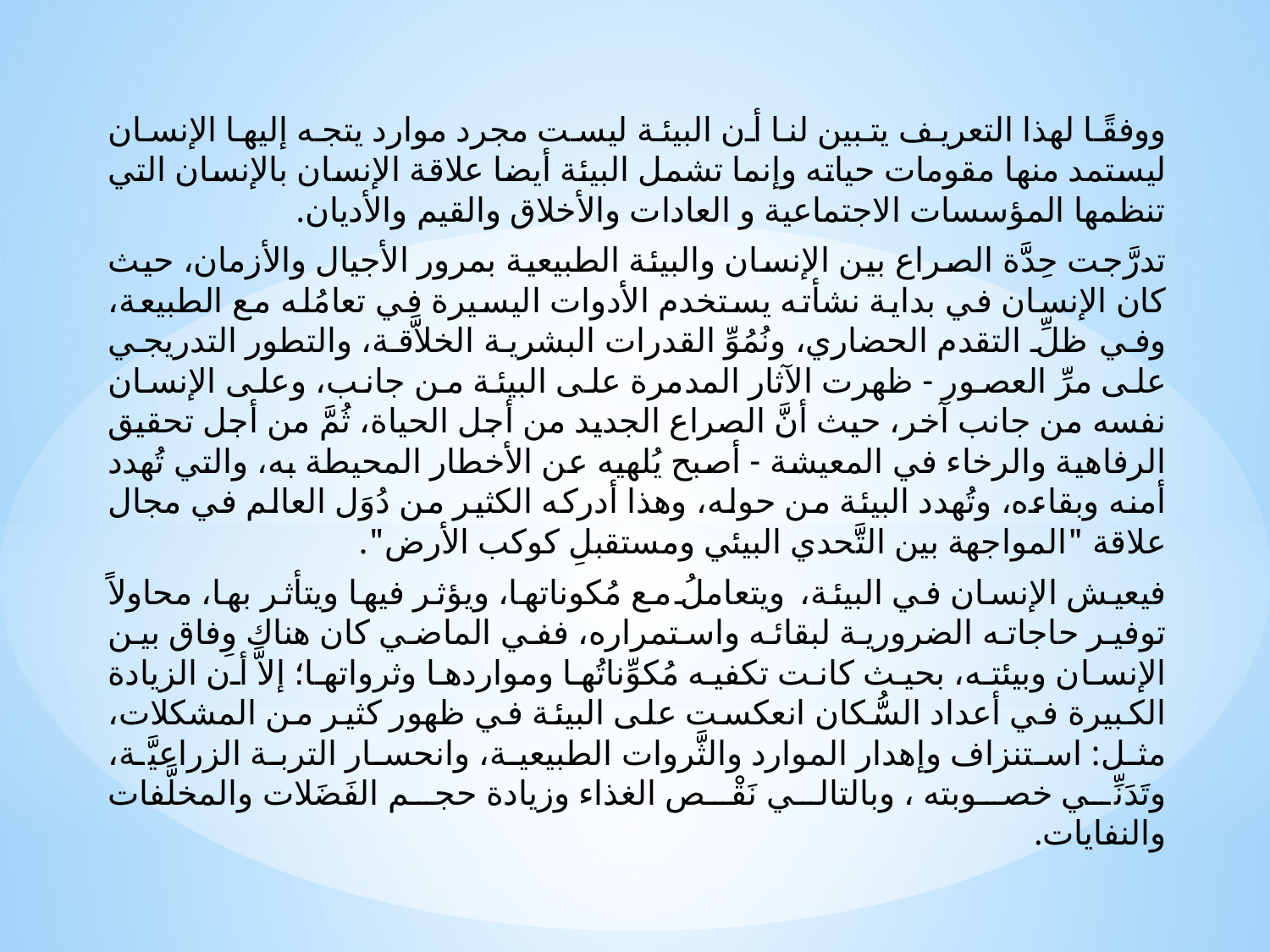

ووفقًا لهذا التعريف يتبين لنا أن البيئة ليست مجرد موارد يتجه إليها الإنسان ليستمد منها مقومات حياته وإنما تشمل البيئة أيضا علاقة الإنسان بالإنسان التي تنظمها المؤسسات الاجتماعية و العادات والأخلاق والقيم والأديان.
تدرَّجت حِدَّة الصراع بين الإنسان والبيئة الطبيعية بمرور الأجيال والأزمان، حيث كان الإنسان في بداية نشأته يستخدم الأدوات اليسيرة في تعامُله مع الطبيعة، وفي ظلِّ التقدم الحضاري، ونُمُوِّ القدرات البشرية الخلاَّقة، والتطور التدريجي على مرِّ العصور - ظهرت الآثار المدمرة على البيئة من جانب، وعلى الإنسان نفسه من جانب آخر، حيث أنَّ الصراع الجديد من أجل الحياة، ثُمَّ من أجل تحقيق الرفاهية والرخاء في المعيشة - أصبح يُلهيه عن الأخطار المحيطة به، والتي تُهدد أمنه وبقاءه، وتُهدد البيئة من حوله، وهذا أدركه الكثير من دُوَل العالم في مجال علاقة "المواجهة بين التَّحدي البيئي ومستقبلِ كوكب الأرض".
فيعيش الإنسان في البيئة، ويتعاملُ مع مُكوناتها، ويؤثر فيها ويتأثر بها، محاولاً توفير حاجاته الضرورية لبقائه واستمراره، ففي الماضي كان هناك وِفاق بين الإنسان وبيئته، بحيث كانت تكفيه مُكوِّناتُها ومواردها وثرواتها؛ إلاَّ أن الزيادة الكبيرة في أعداد السُّكان انعكست على البيئة في ظهور كثير من المشكلات، مثل: استنزاف وإهدار الموارد والثَّروات الطبيعية، وانحسار التربة الزراعيَّة، وتَدَنِّي خصوبته ، وبالتالي نَقْص الغذاء وزيادة حجم الفَضَلات والمخلَّفات والنفايات.